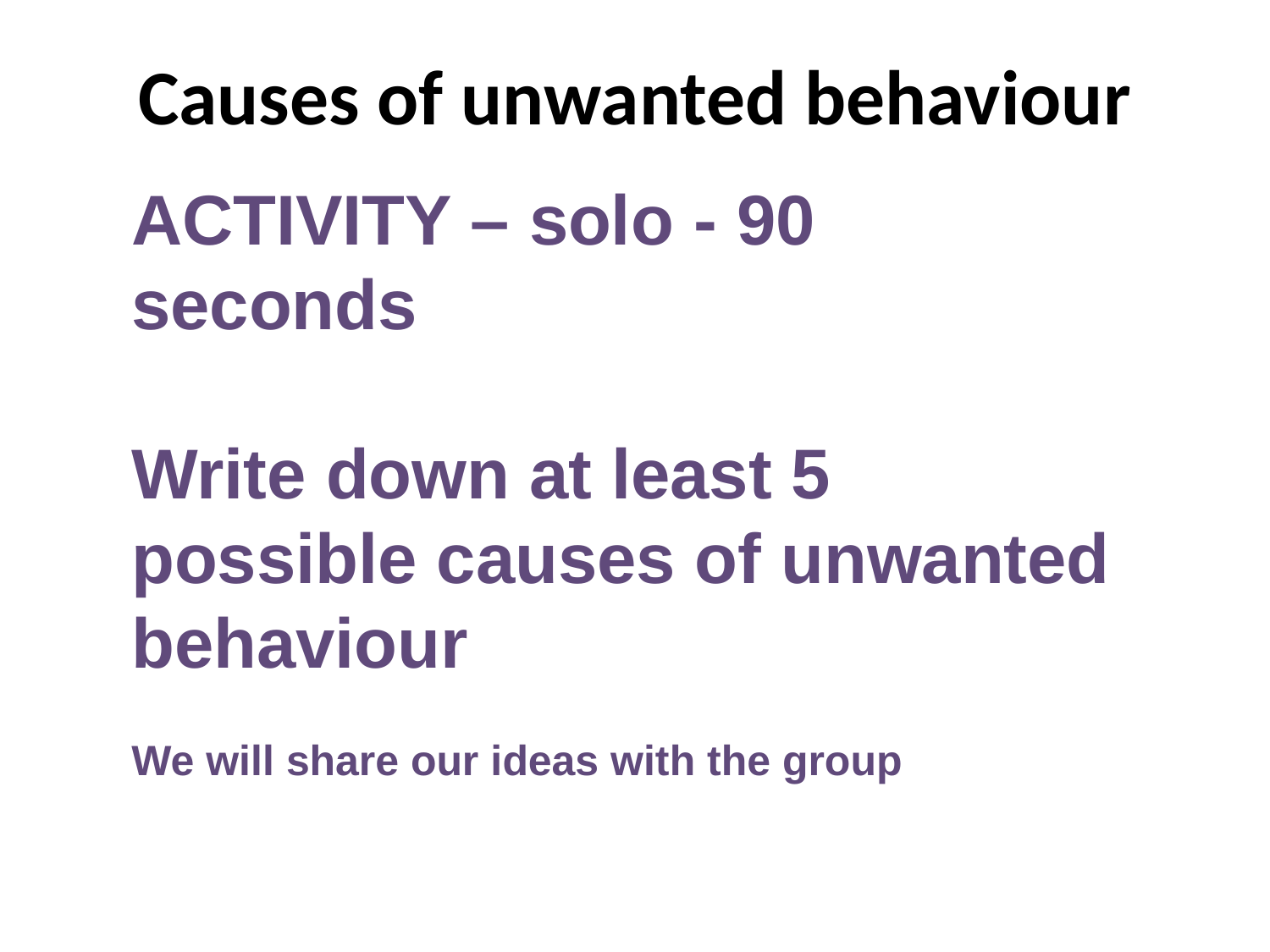

# Causes of unwanted behaviour
ACTIVITY – solo - 90 seconds

Write down at least 5 possible causes of unwanted behaviour

We will share our ideas with the group